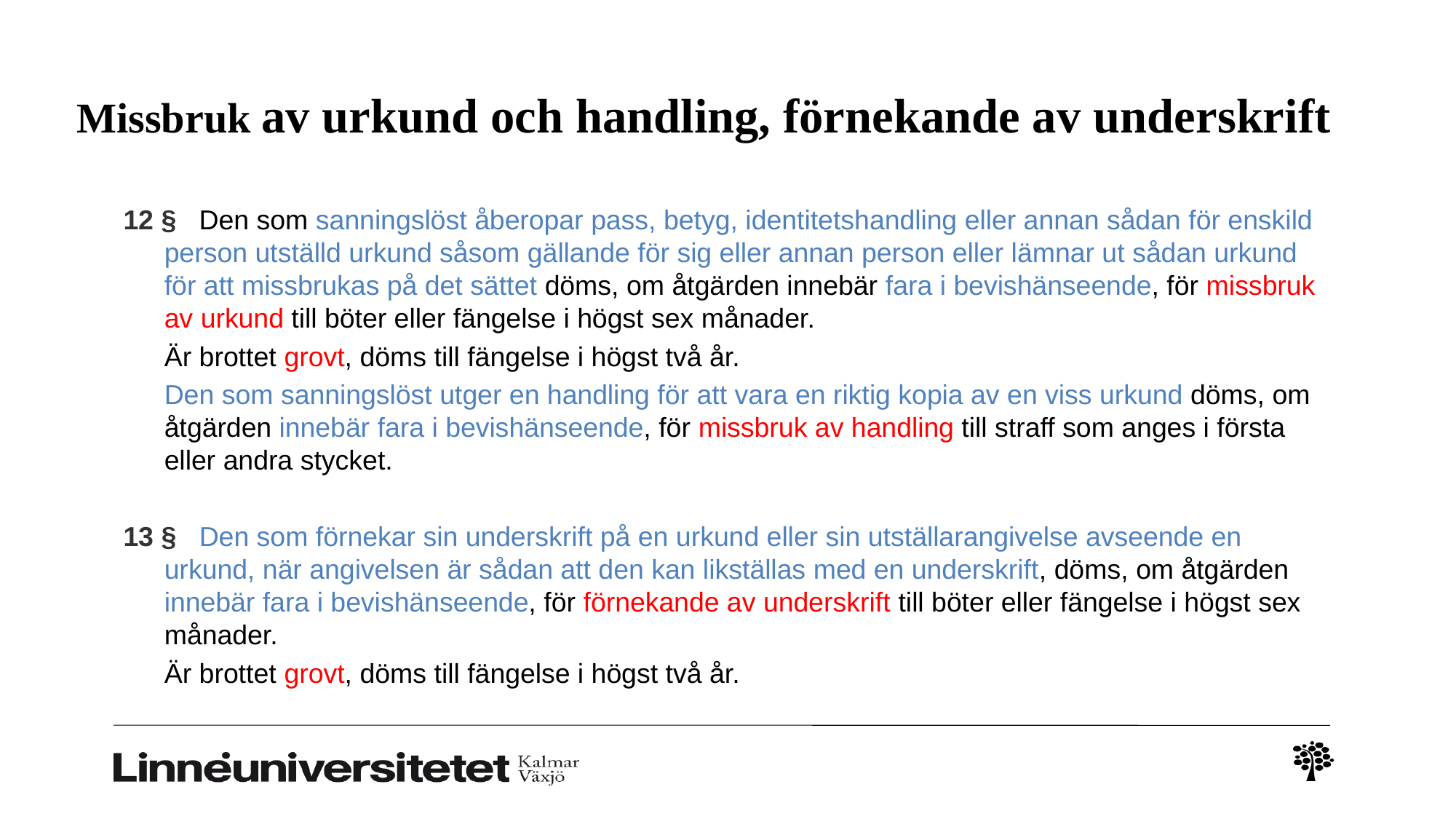

# Missbruk av urkund och handling, förnekande av underskrift
12 §   Den som sanningslöst åberopar pass, betyg, identitetshandling eller annan sådan för enskild person utställd urkund såsom gällande för sig eller annan person eller lämnar ut sådan urkund för att missbrukas på det sättet döms, om åtgärden innebär fara i bevishänseende, för missbruk av urkund till böter eller fängelse i högst sex månader.
	Är brottet grovt, döms till fängelse i högst två år.
	Den som sanningslöst utger en handling för att vara en riktig kopia av en viss urkund döms, om åtgärden innebär fara i bevishänseende, för missbruk av handling till straff som anges i första eller andra stycket.

13 §   Den som förnekar sin underskrift på en urkund eller sin utställarangivelse avseende en urkund, när angivelsen är sådan att den kan likställas med en underskrift, döms, om åtgärden innebär fara i bevishänseende, för förnekande av underskrift till böter eller fängelse i högst sex månader.
	Är brottet grovt, döms till fängelse i högst två år.